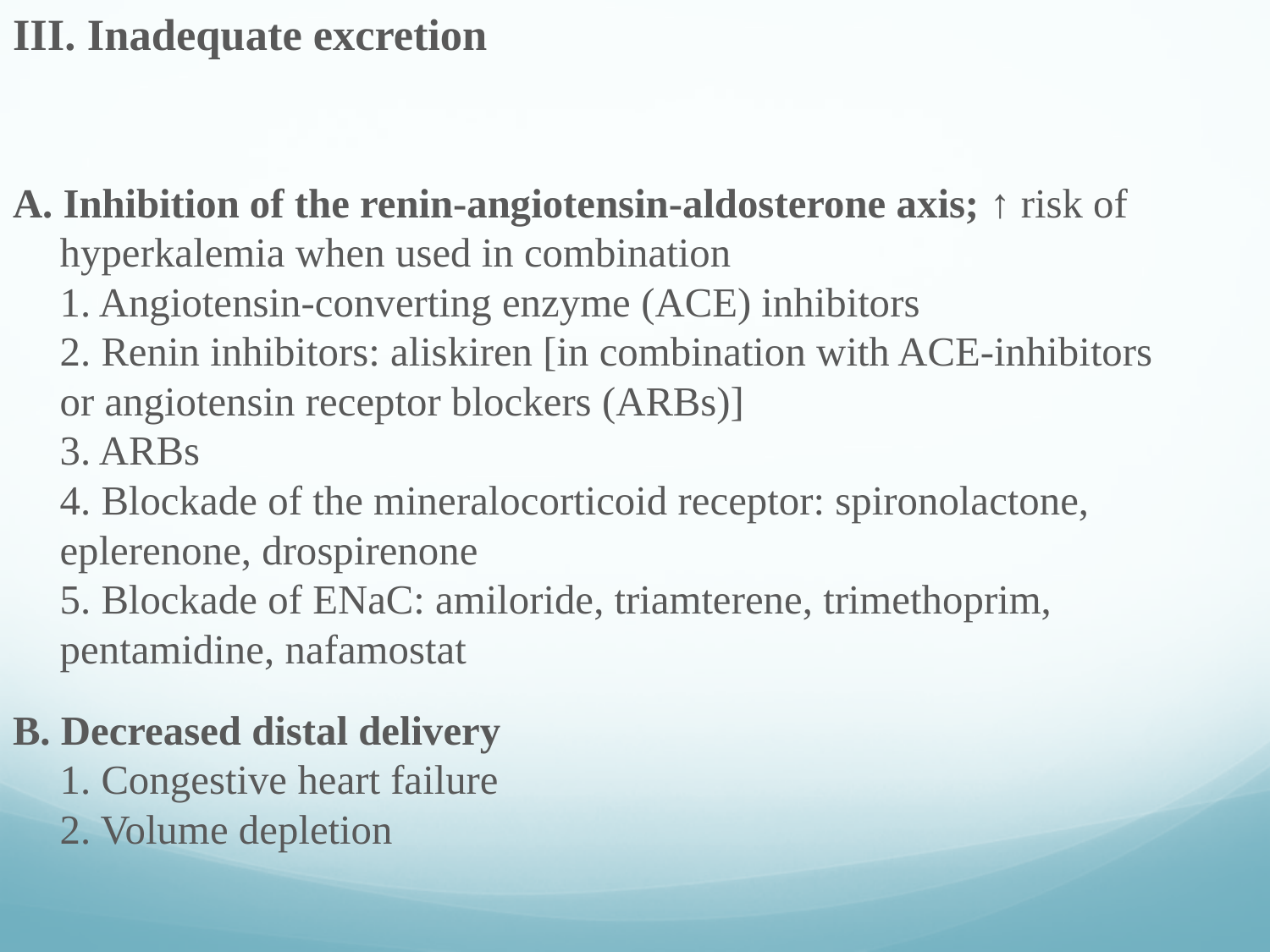

III. Inadequate excretion

A. Inhibition of the renin-angiotensin-aldosterone axis; ↑ risk of hyperkalemia when used in combination
1. Angiotensin-converting enzyme (ACE) inhibitors
2. Renin inhibitors: aliskiren [in combination with ACE-inhibitors
or angiotensin receptor blockers (ARBs)]
3. ARBs
4. Blockade of the mineralocorticoid receptor: spironolactone, eplerenone, drospirenone
5. Blockade of ENaC: amiloride, triamterene, trimethoprim, pentamidine, nafamostat
B. Decreased distal delivery
1. Congestive heart failure
2. Volume depletion